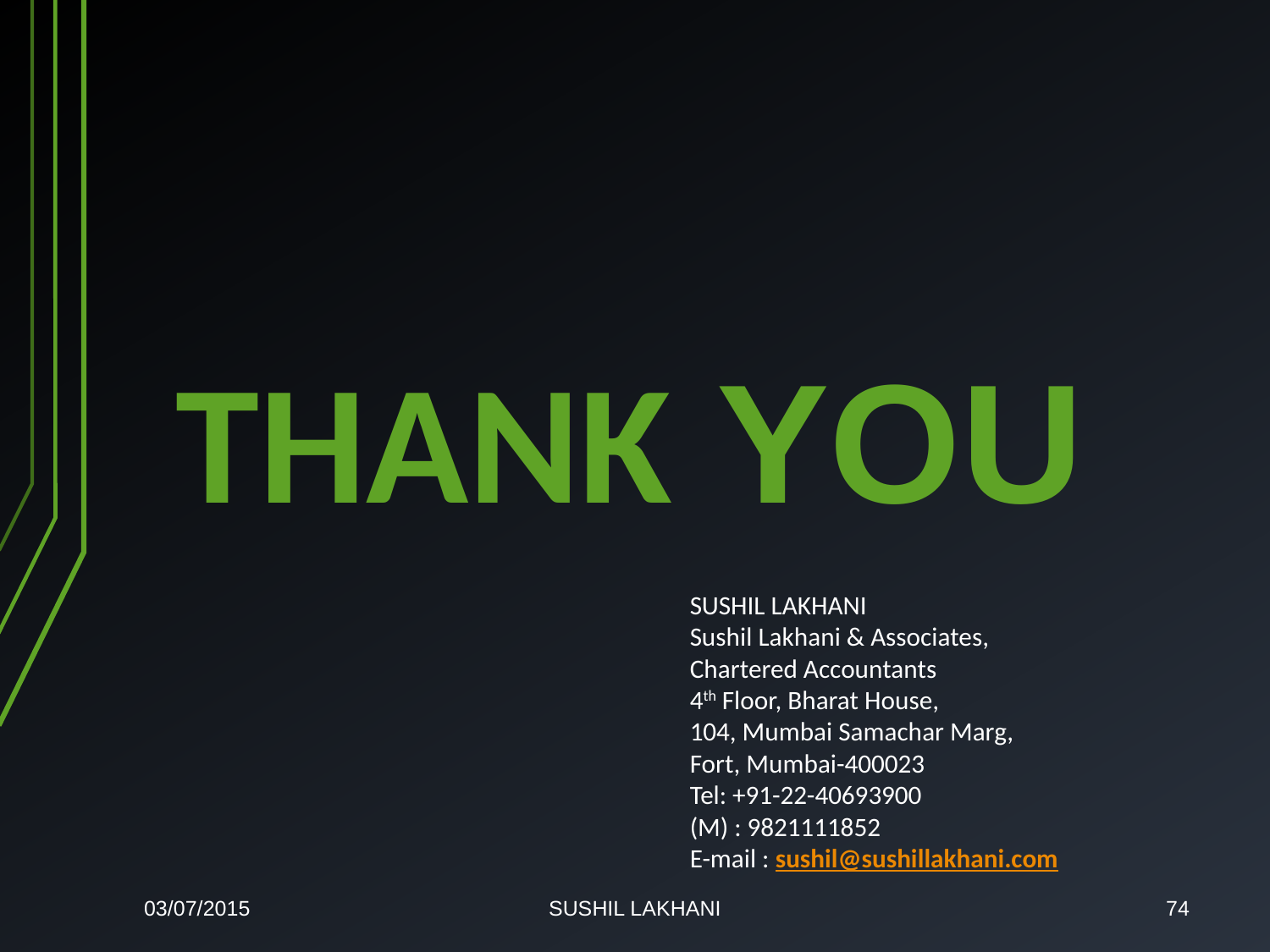

THANK YOU
SUSHIL LAKHANI
Sushil Lakhani & Associates,
Chartered Accountants
4th Floor, Bharat House,
104, Mumbai Samachar Marg,
Fort, Mumbai-400023
Tel: +91-22-40693900
(M) : 9821111852
E-mail : sushil@sushillakhani.com

03/07/2015
SUSHIL LAKHANI
74